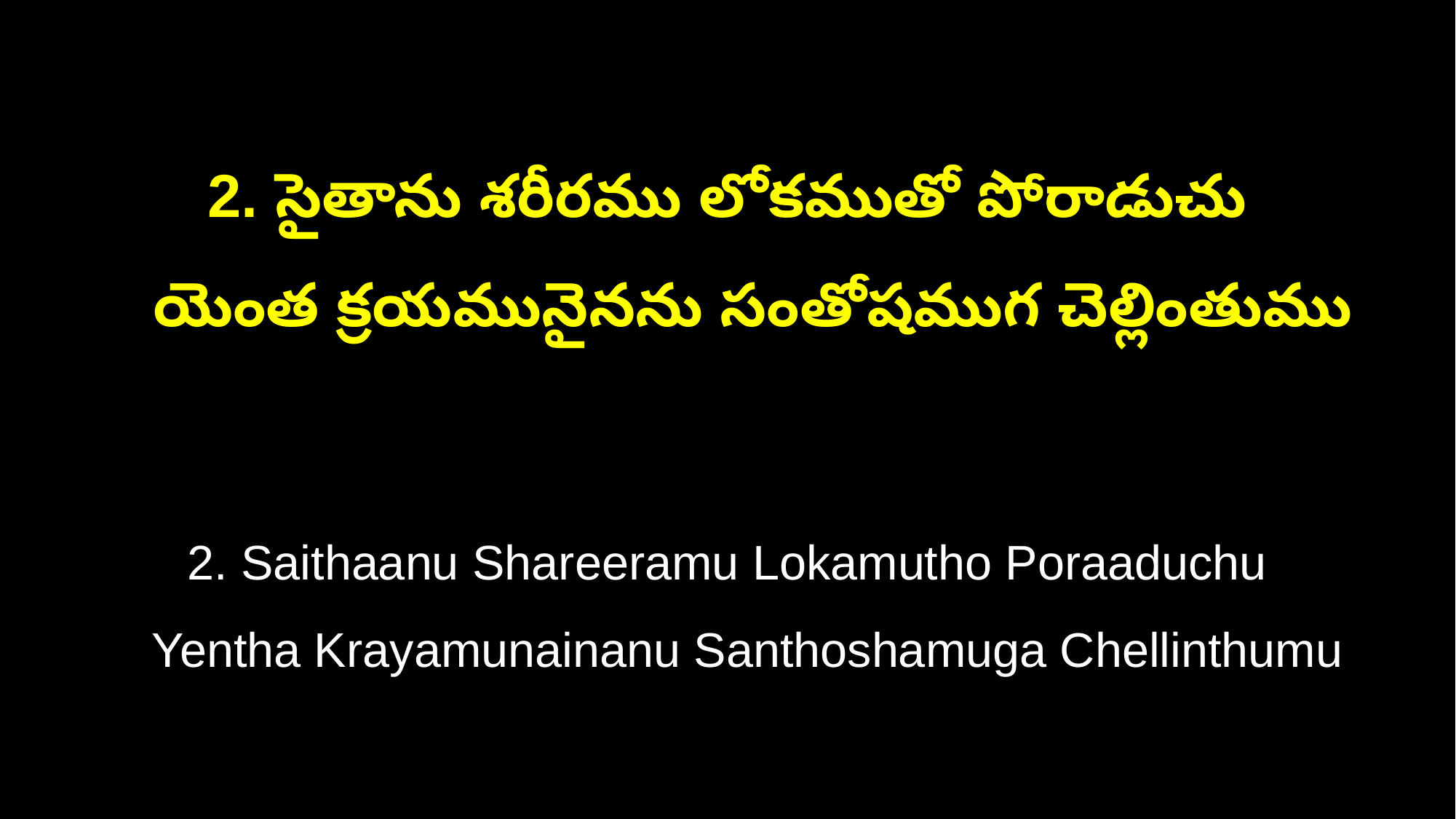

2. సైతాను శరీరము లోకముతో పోరాడుచు
   యెంత క్రయమునైనను సంతోషముగ చెల్లింతుము
2. Saithaanu Shareeramu Lokamutho Poraaduchu
   Yentha Krayamunainanu Santhoshamuga Chellinthumu